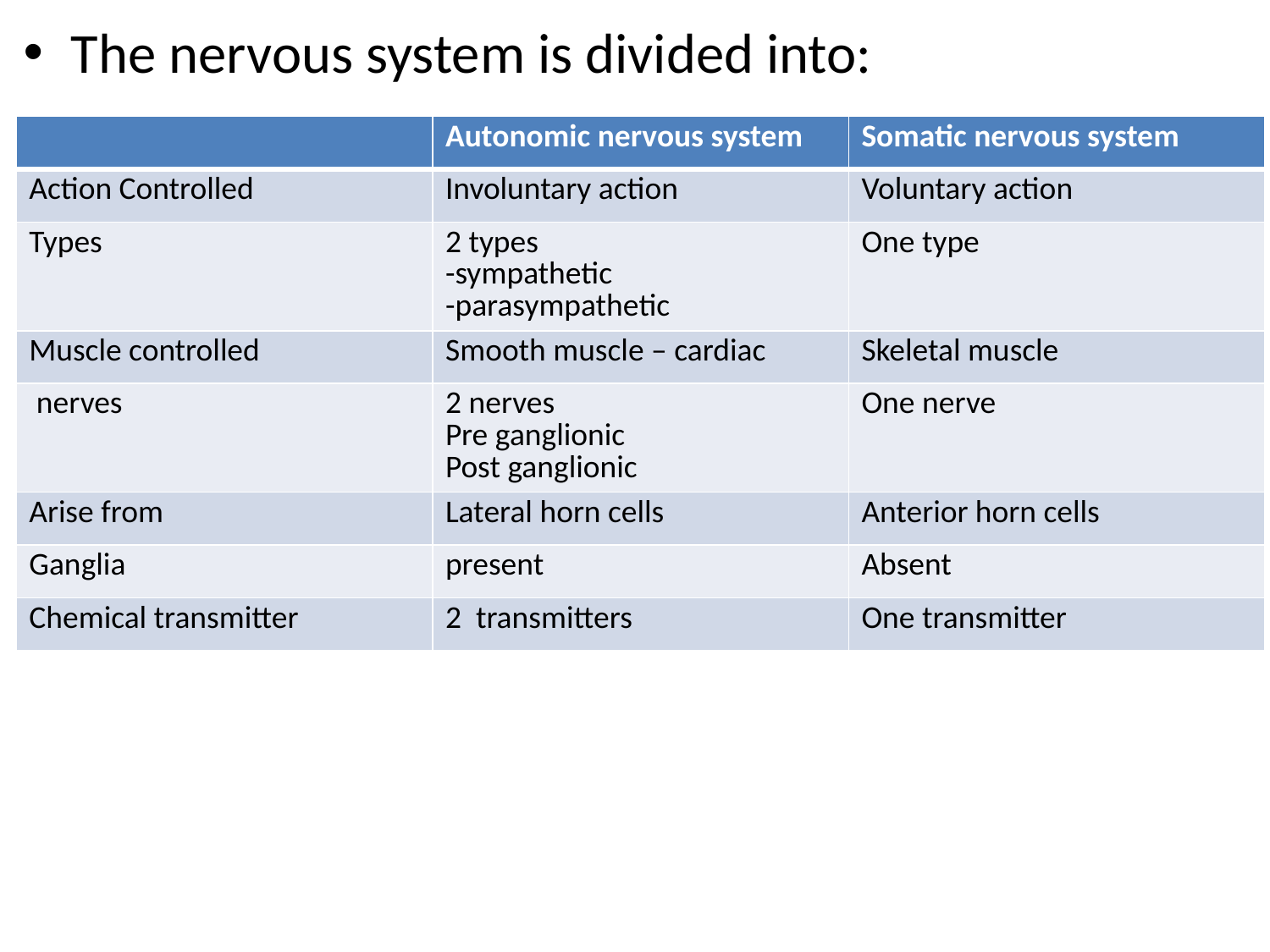

The nervous system is divided into:

#
|  | Autonomic nervous system | Somatic nervous system |
| --- | --- | --- |
| Action Controlled | Involuntary action | Voluntary action |
| Types | 2 types -sympathetic -parasympathetic | One type |
| Muscle controlled | Smooth muscle – cardiac | Skeletal muscle |
| nerves | 2 nerves Pre ganglionic Post ganglionic | One nerve |
| Arise from | Lateral horn cells | Anterior horn cells |
| Ganglia | present | Absent |
| Chemical transmitter | 2 transmitters | One transmitter |